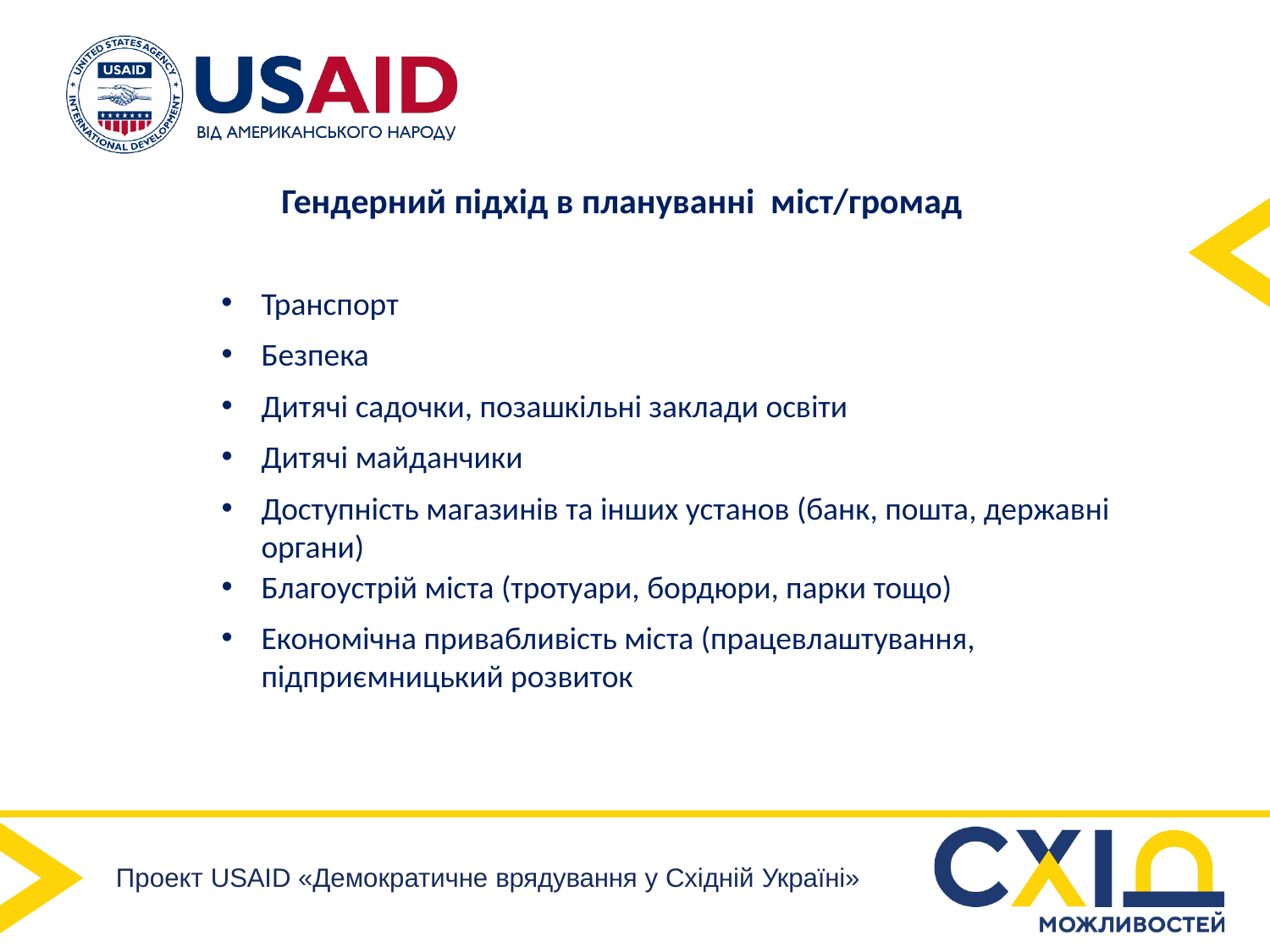

Гендерний підхід в плануванні  міст/громад

Транспорт
Безпека
Дитячі садочки, позашкільні заклади освіти
Дитячі майданчики
Доступність магазинів та інших установ (банк, пошта, державні органи)

Благоустрій міста (тротуари, бордюри, парки тощо)
Економічна привабливість міста (працевлаштування, підприємницький розвиток

Проект USAID «Демократичне врядування у Східній Україні»